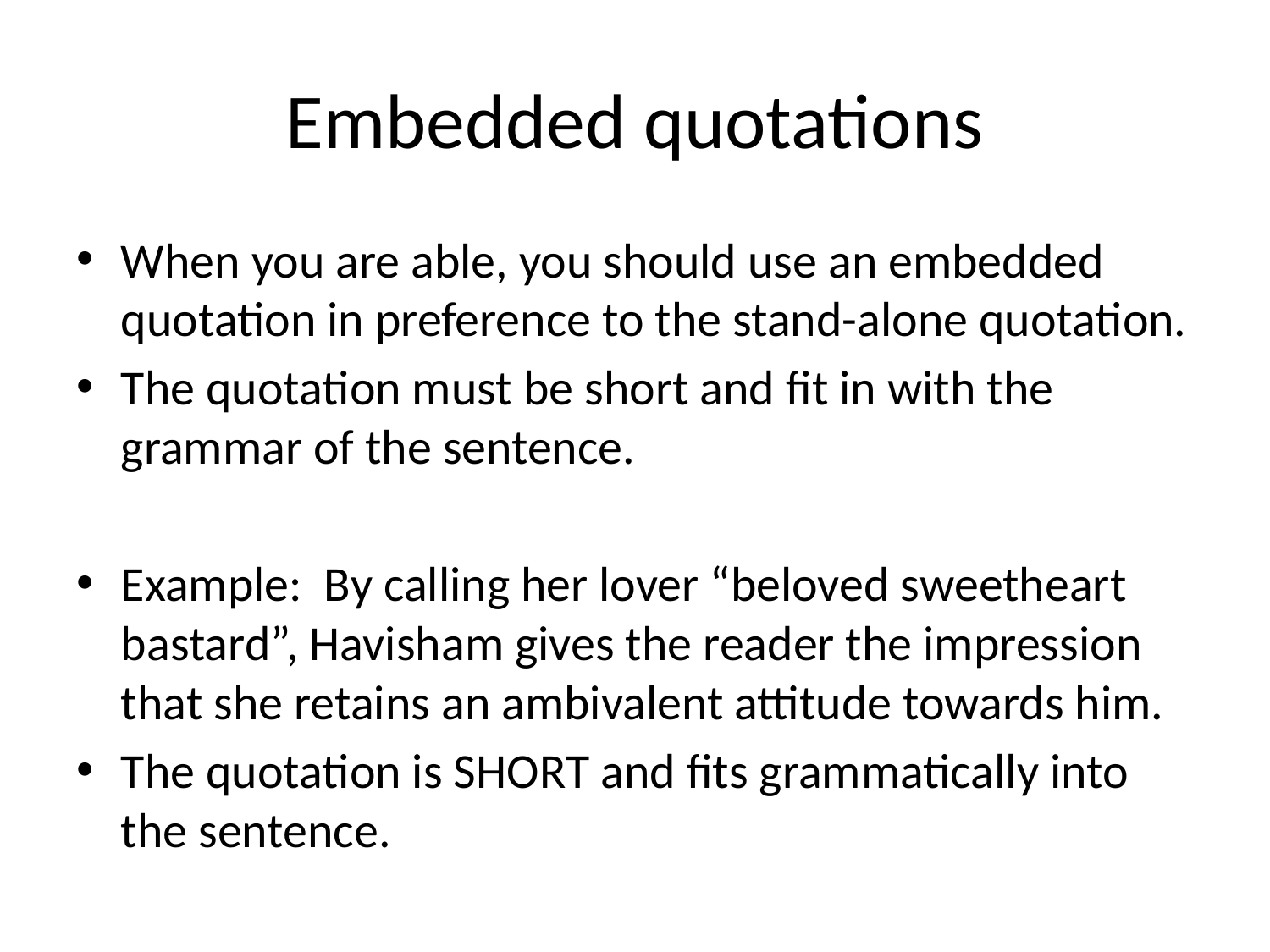

# Embedded quotations
When you are able, you should use an embedded quotation in preference to the stand-alone quotation.
The quotation must be short and fit in with the grammar of the sentence.

Example:  By calling her lover “beloved sweetheart bastard”, Havisham gives the reader the impression that she retains an ambivalent attitude towards him.
The quotation is SHORT and fits grammatically into the sentence.